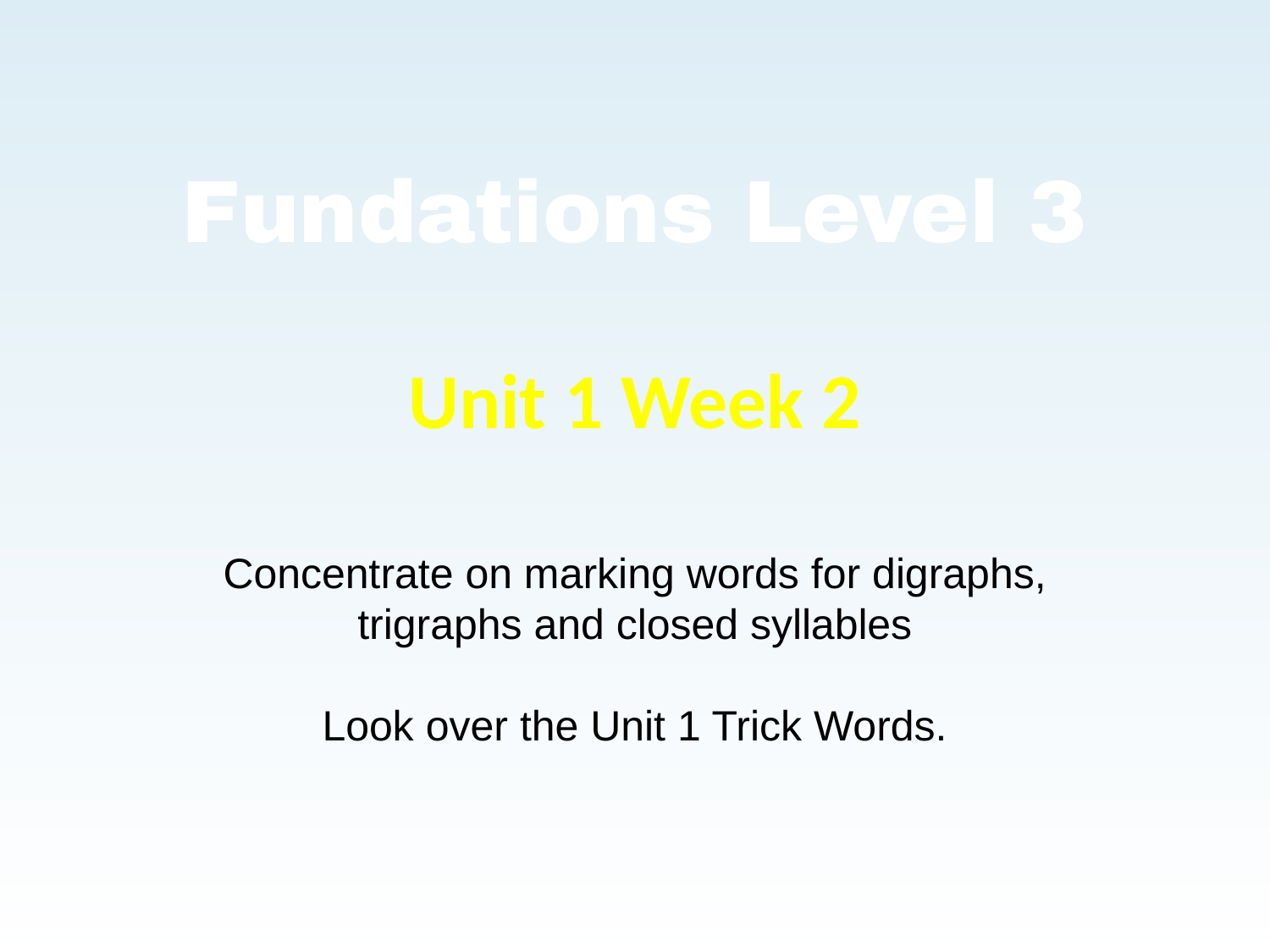

Fundations Level 3
# Unit 1 Week 2
Concentrate on marking words for digraphs, trigraphs and closed syllables

Look over the Unit 1 Trick Words.